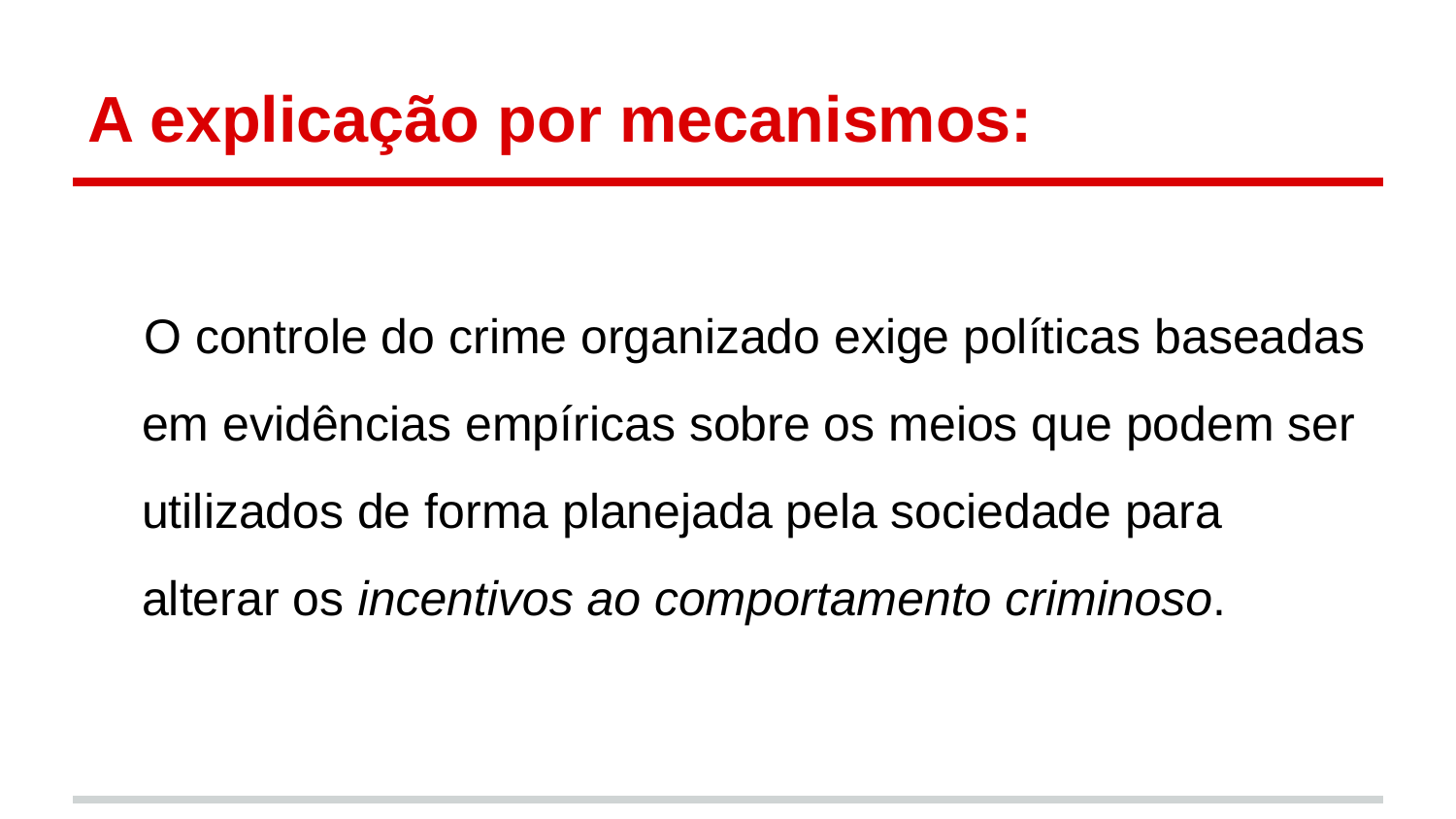

# A explicação por mecanismos:

O controle do crime organizado exige políticas baseadas em evidências empíricas sobre os meios que podem ser utilizados de forma planejada pela sociedade para alterar os incentivos ao comportamento criminoso.